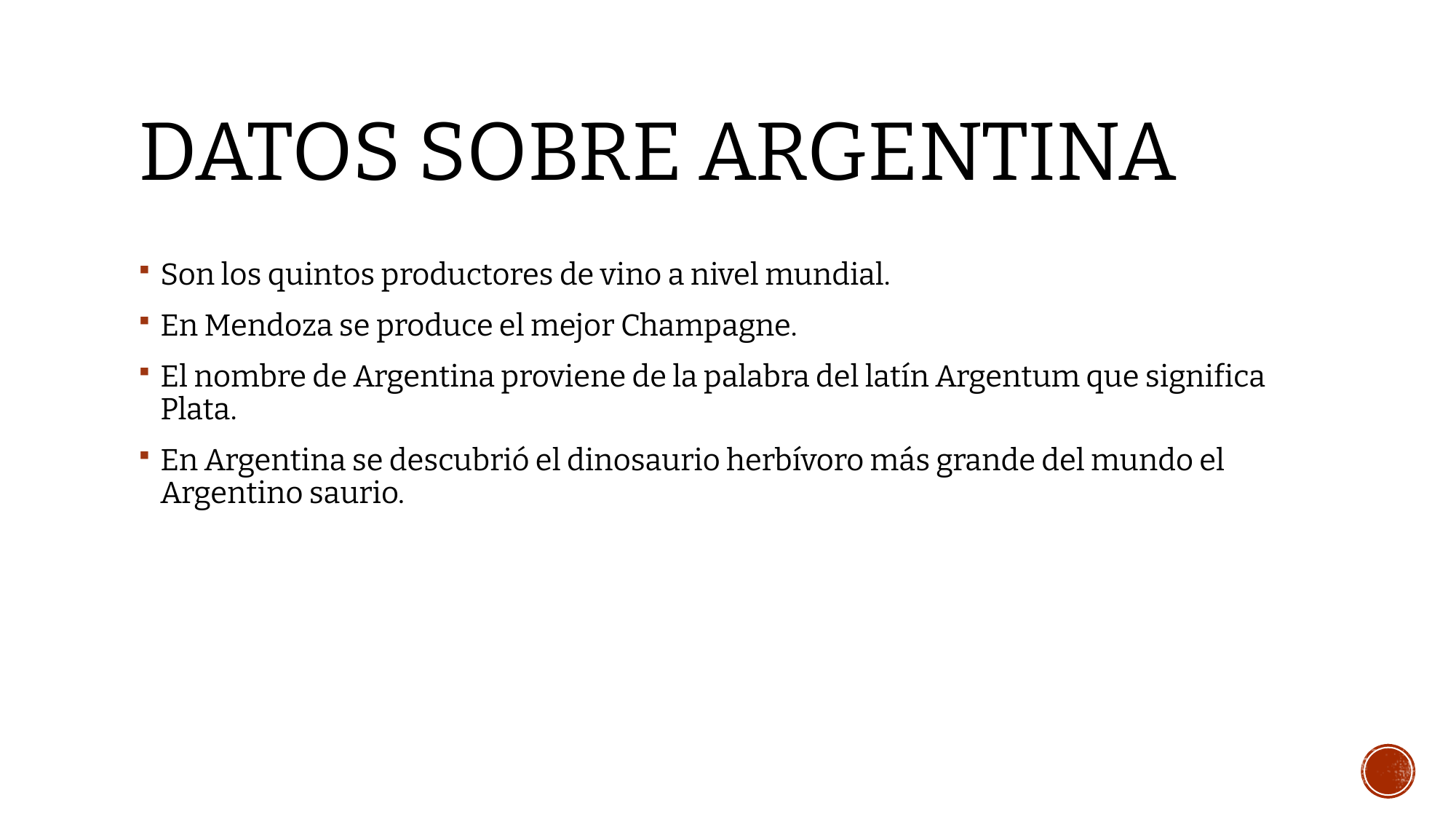

# Datos sobre argentina
Son los quintos productores de vino a nivel mundial.
En Mendoza se produce el mejor Champagne.
El nombre de Argentina proviene de la palabra del latín Argentum que significa Plata.
En Argentina se descubrió el dinosaurio herbívoro más grande del mundo el Argentino saurio.